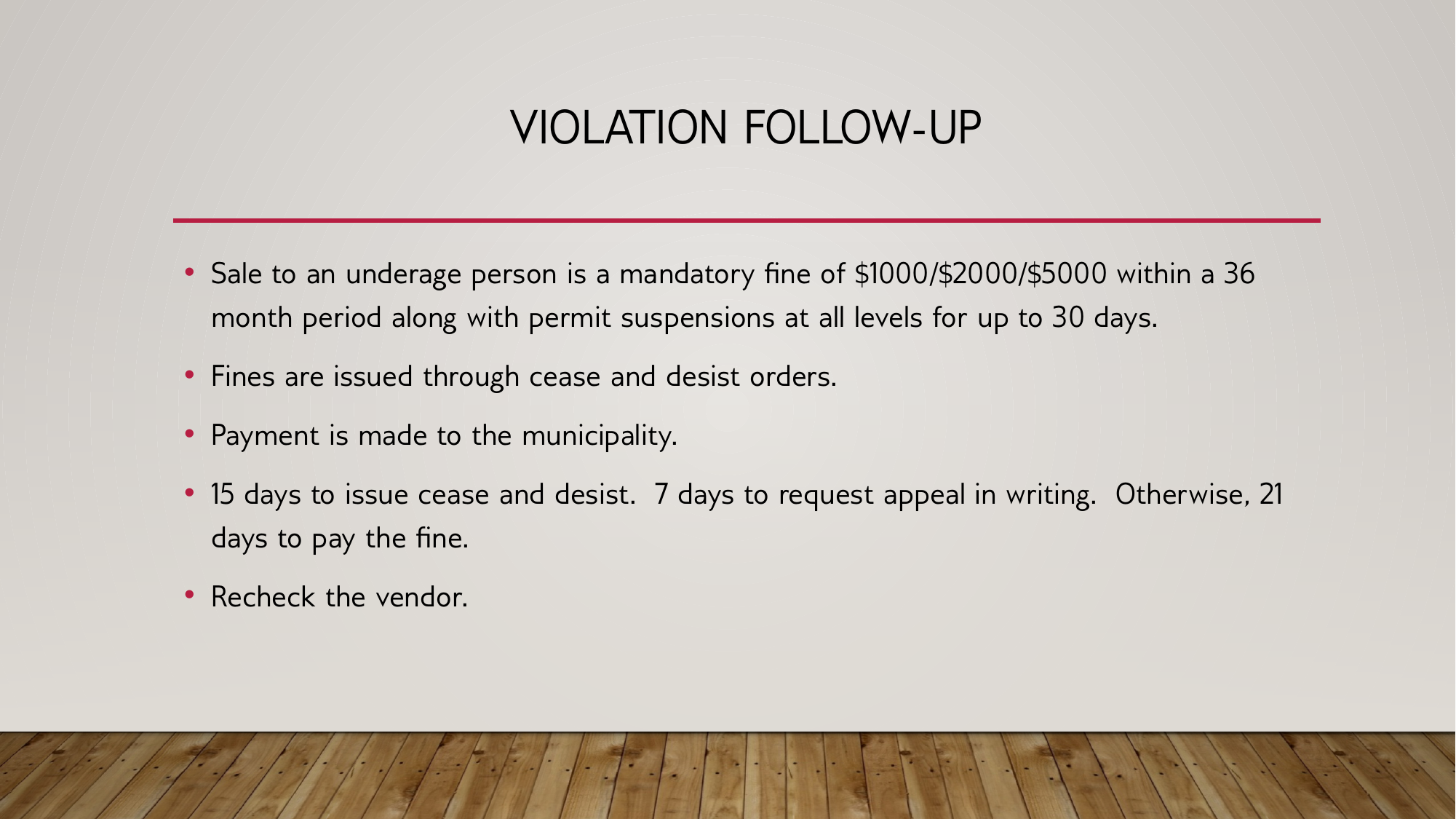

# VIOLATION FOLLOW-UP
Sale to an underage person is a mandatory fine of $1000/$2000/$5000 within a 36 month period along with permit suspensions at all levels for up to 30 days.
Fines are issued through cease and desist orders.
Payment is made to the municipality.
15 days to issue cease and desist.  7 days to request appeal in writing.  Otherwise, 21 days to pay the fine.
Recheck the vendor.